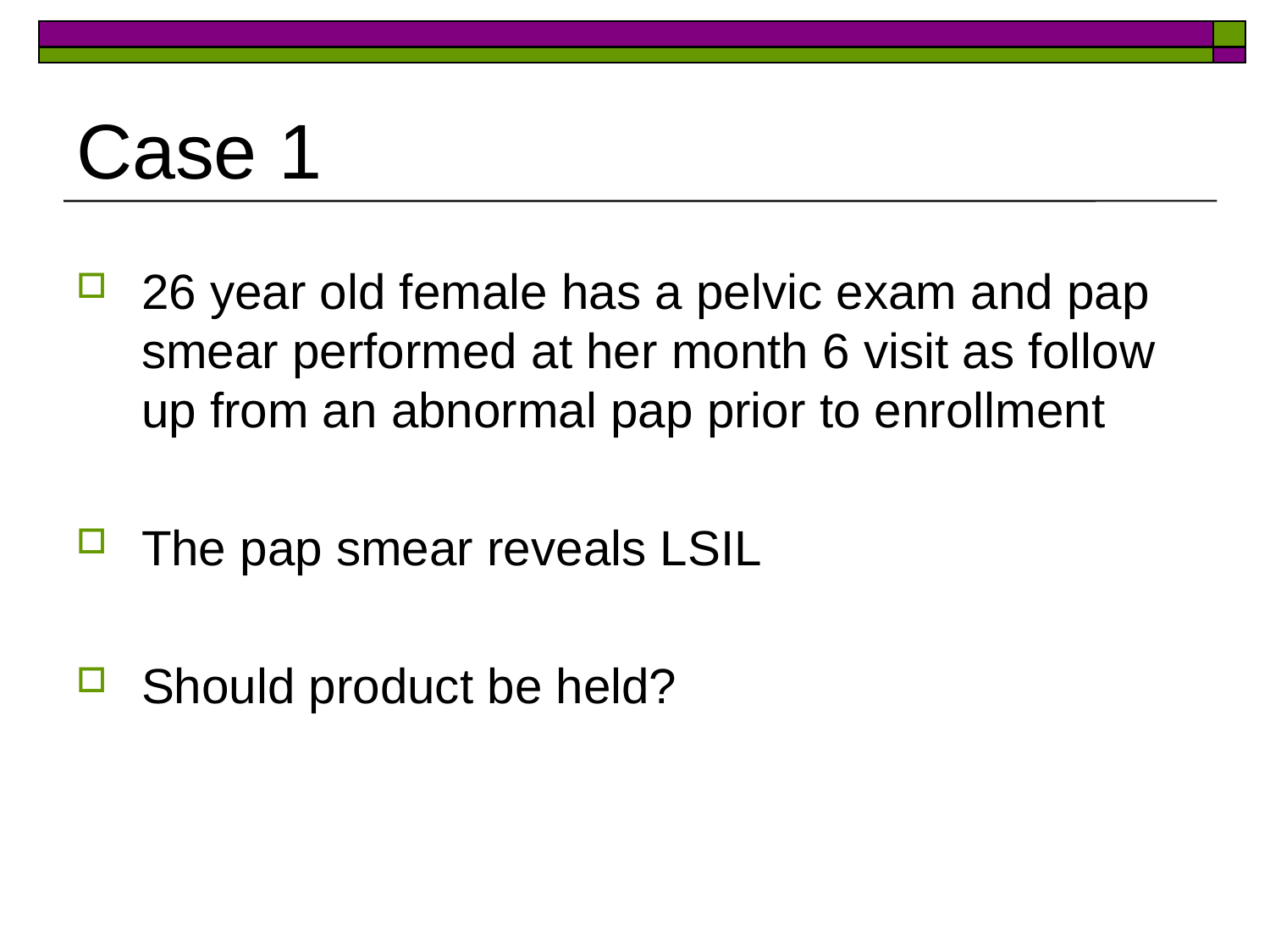

# Case 1
26 year old female has a pelvic exam and pap smear performed at her month 6 visit as follow up from an abnormal pap prior to enrollment

The pap smear reveals LSIL

Should product be held?